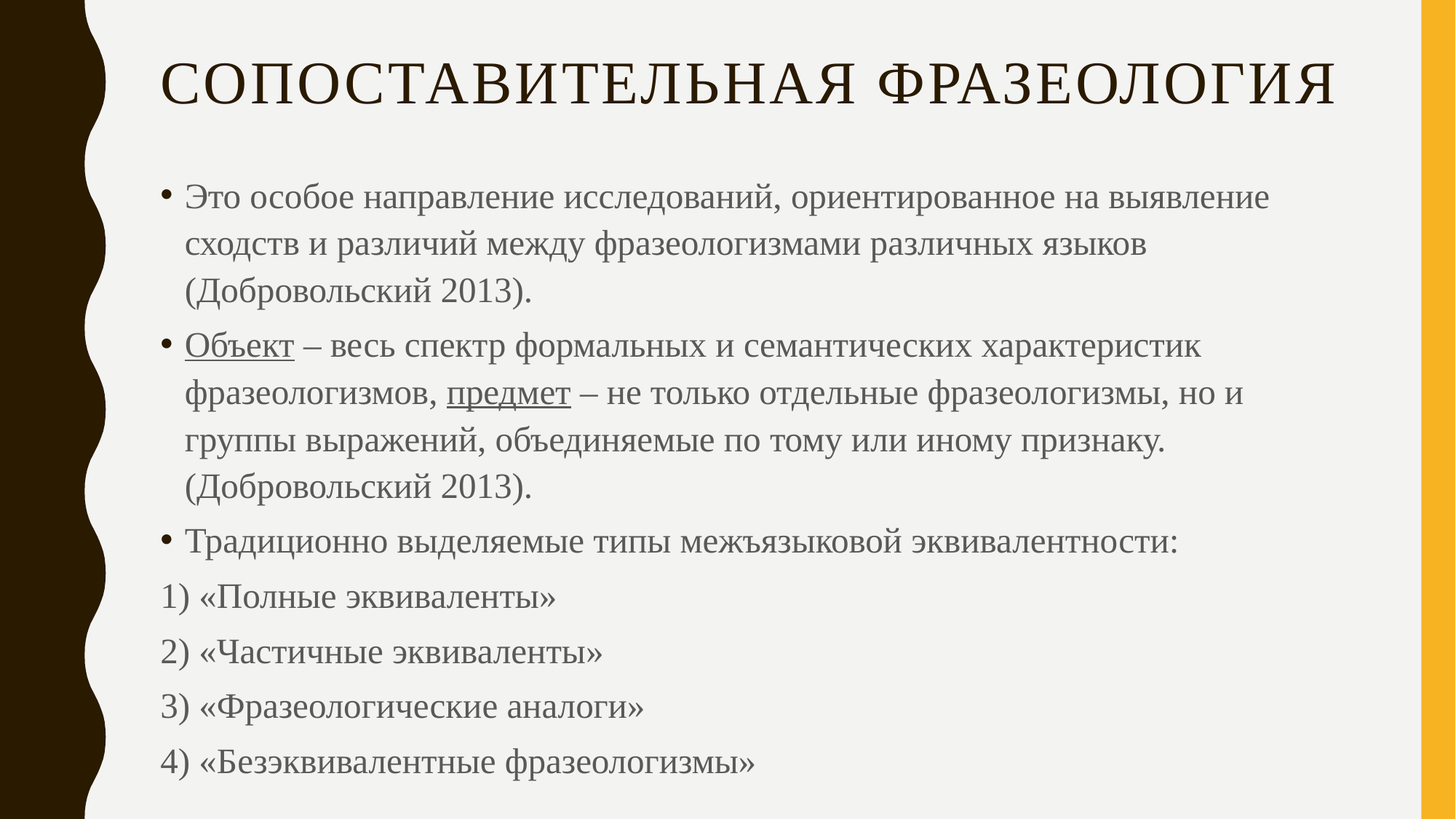

# Сопоставительная фразеология
Это особое направление исследований, ориентированное на выявление сходств и различий между фразеологизмами различных языков (Добровольский 2013).
Объект – весь спектр формальных и семантических характеристик фразеологизмов, предмет – не только отдельные фразеологизмы, но и группы выражений, объединяемые по тому или иному признаку. (Добровольский 2013).
Традиционно выделяемые типы межъязыковой эквивалентности:
1) «Полные эквиваленты»
2) «Частичные эквиваленты»
3) «Фразеологические аналоги»
4) «Безэквивалентные фразеологизмы»